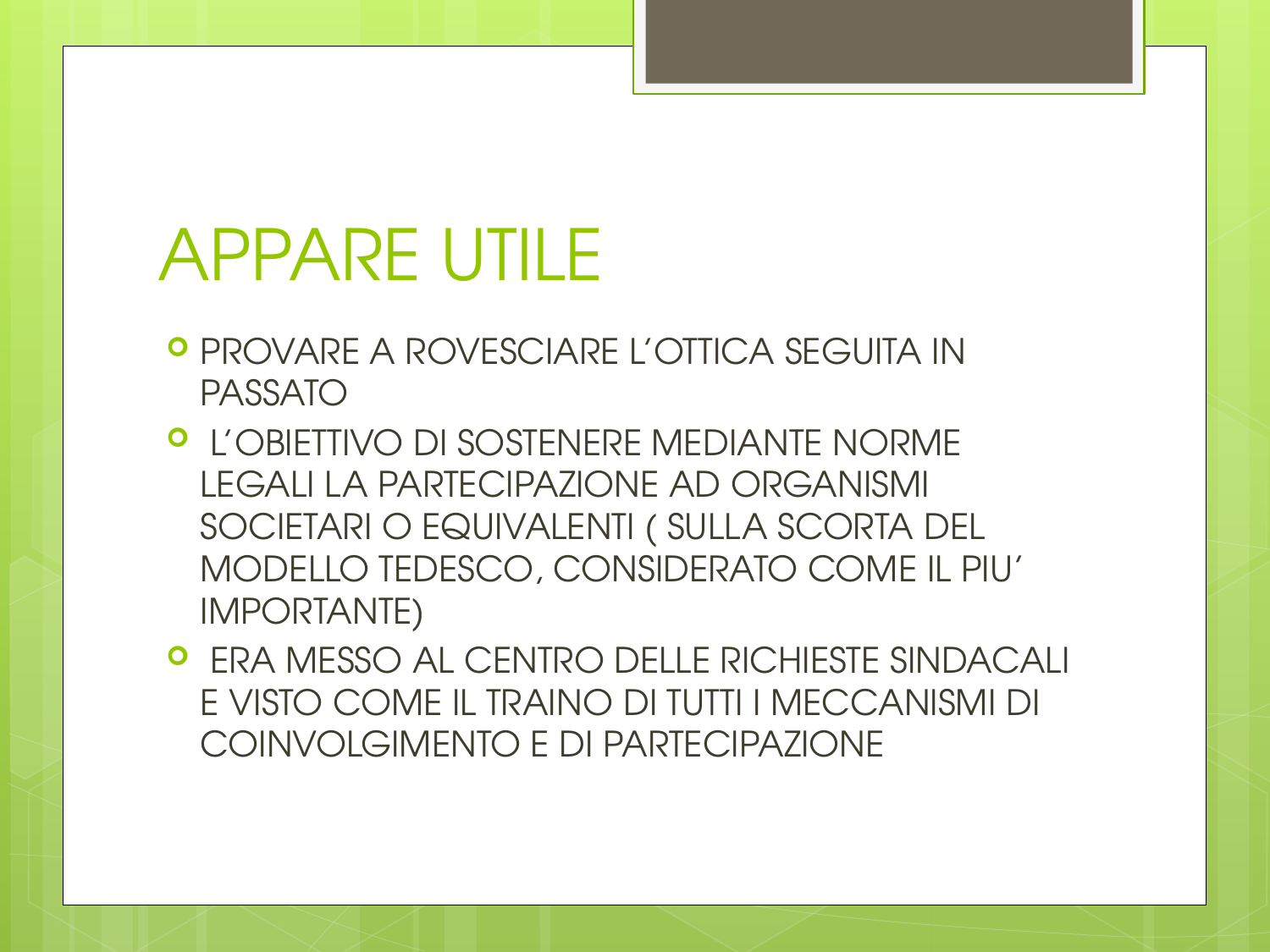

# APPARE UTILE
PROVARE A ROVESCIARE L’OTTICA SEGUITA IN PASSATO
 L’OBIETTIVO DI SOSTENERE MEDIANTE NORME LEGALI LA PARTECIPAZIONE AD ORGANISMI SOCIETARI O EQUIVALENTI ( SULLA SCORTA DEL MODELLO TEDESCO, CONSIDERATO COME IL PIU’ IMPORTANTE)
 ERA MESSO AL CENTRO DELLE RICHIESTE SINDACALI E VISTO COME IL TRAINO DI TUTTI I MECCANISMI DI COINVOLGIMENTO E DI PARTECIPAZIONE